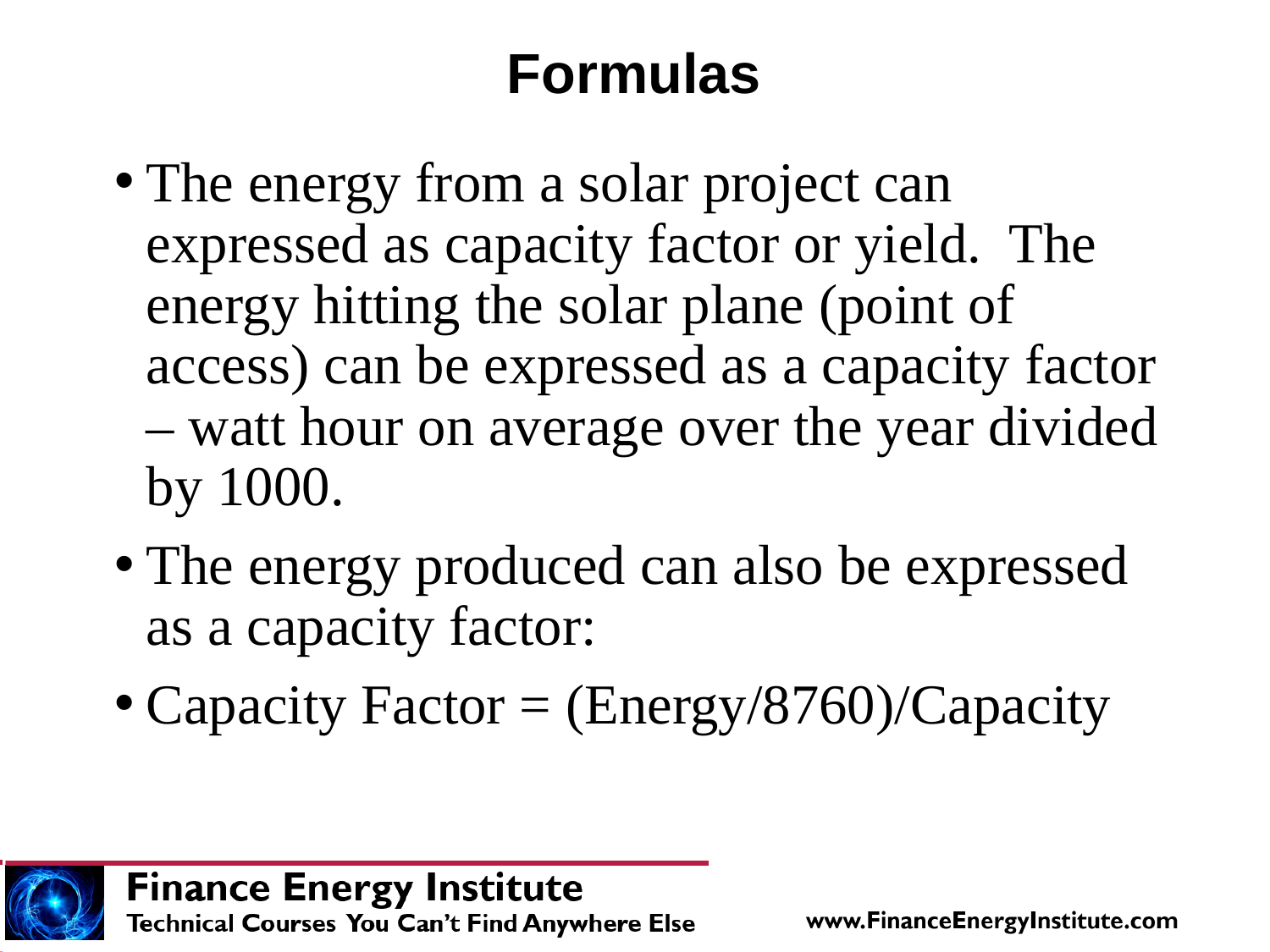

# Formulas
The energy from a solar project can expressed as capacity factor or yield.  The energy hitting the solar plane (point of access) can be expressed as a capacity factor – watt hour on average over the year divided by 1000.
The energy produced can also be expressed as a capacity factor:
Capacity Factor = (Energy/8760)/Capacity